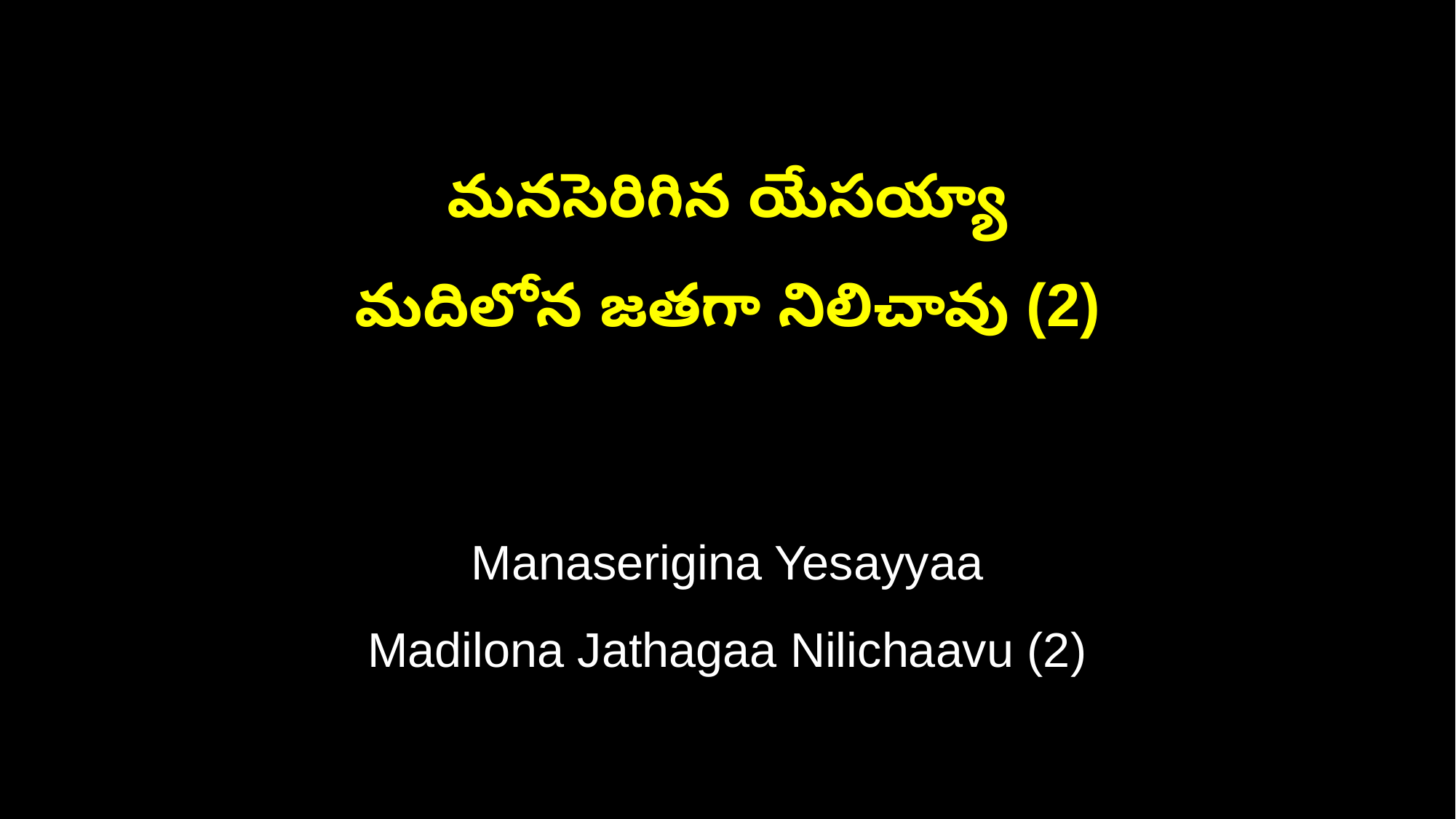

మనసెరిగిన యేసయ్యా
మదిలోన జతగా నిలిచావు (2)
Manaserigina Yesayyaa
Madilona Jathagaa Nilichaavu (2)